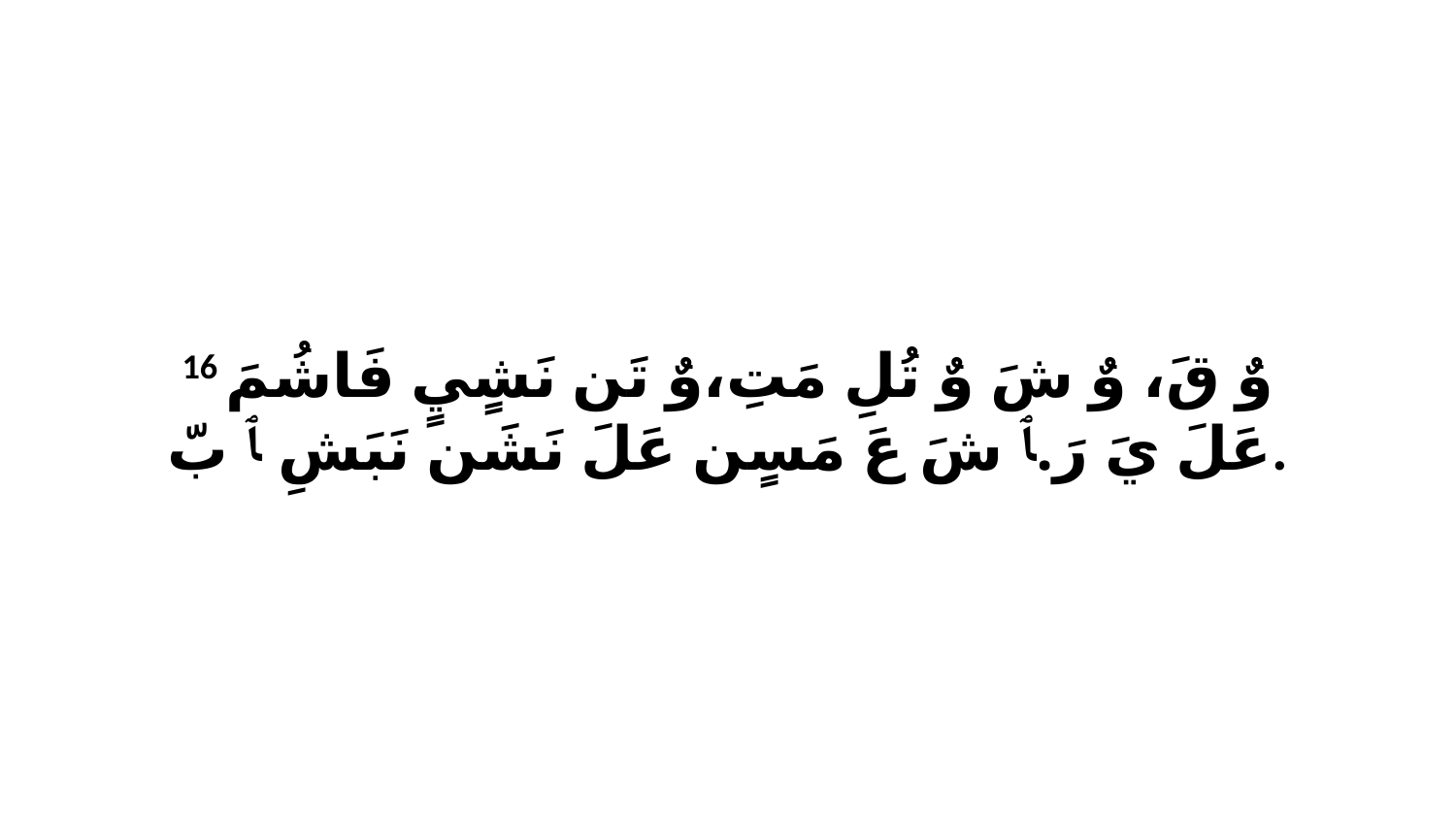

16 وٌ قَ، وٌ شَ وٌ تُلِ مَتِ،وٌ تَن نَشٍيٍ فَاشُمَ عَلَ يَ رَ.ﭑ شَ عَ مَسٍن عَلَ نَشَن نَبَشِ ﭑ بّ.